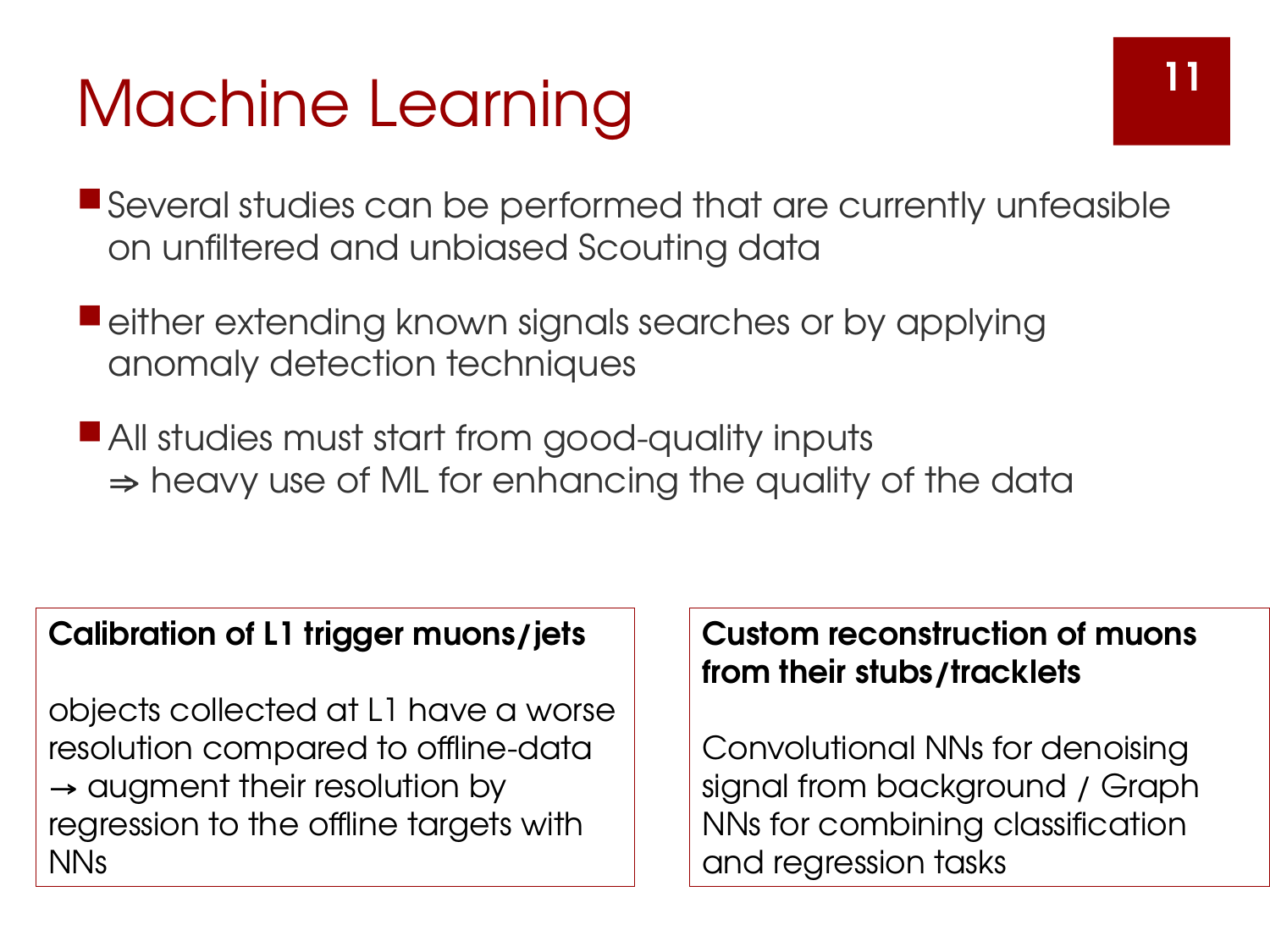

# Machine Learning
11
Several studies can be performed that are currently unfeasible on unfiltered and unbiased Scouting data
either extending known signals searches or by applying anomaly detection techniques
All studies must start from good-quality inputs
⇒ heavy use of ML for enhancing the quality of the data
Custom reconstruction of muons from their stubs/tracklets
Convolutional NNs for denoising signal from background / Graph NNs for combining classification and regression tasks
Calibration of L1 trigger muons/jets
objects collected at L1 have a worse resolution compared to offline-data
→ augment their resolution by regression to the offline targets with NNs